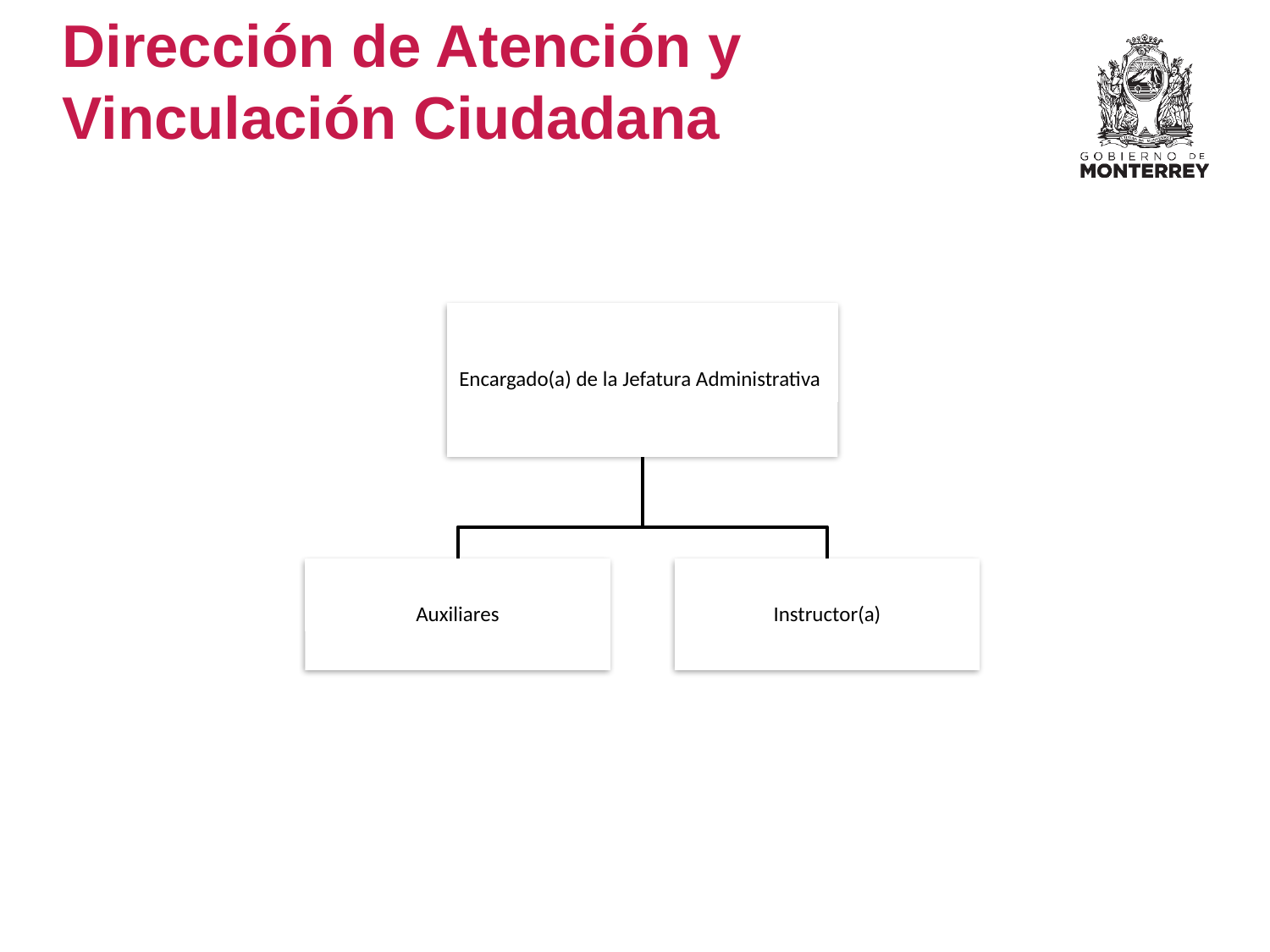

Dirección de Atención y Vinculación Ciudadana
Encargado(a) de la Jefatura Administrativa
Auxiliares
Instructor(a)